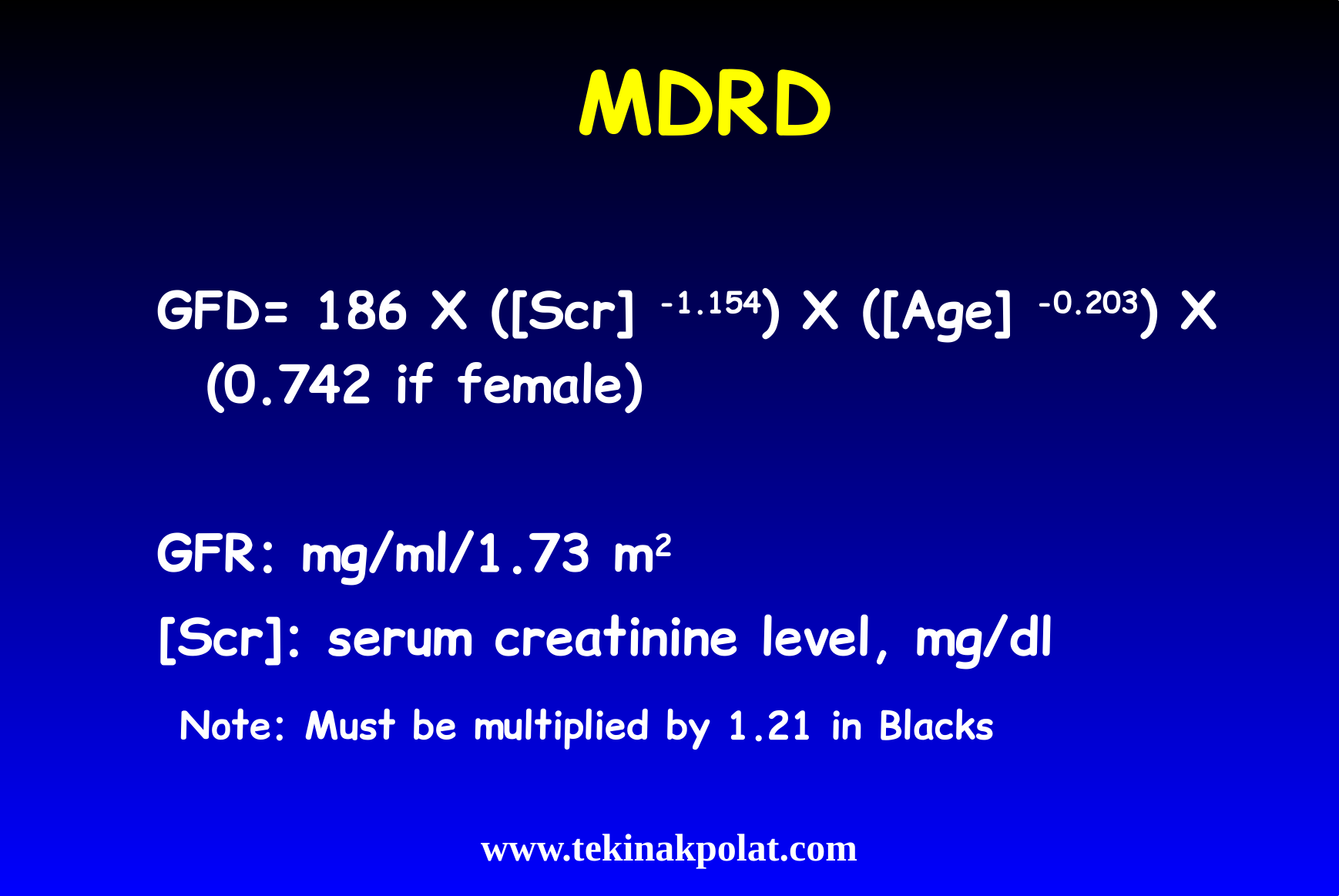

# MDRD
GFD= 186 X ([Scr] -1.154) X ([Age] -0.203) X (0.742 if female)

GFR: mg/ml/1.73 m2
[Scr]: serum creatinine level, mg/dl
 Note: Must be multiplied by 1.21 in Blacks

www.tekinakpolat.com